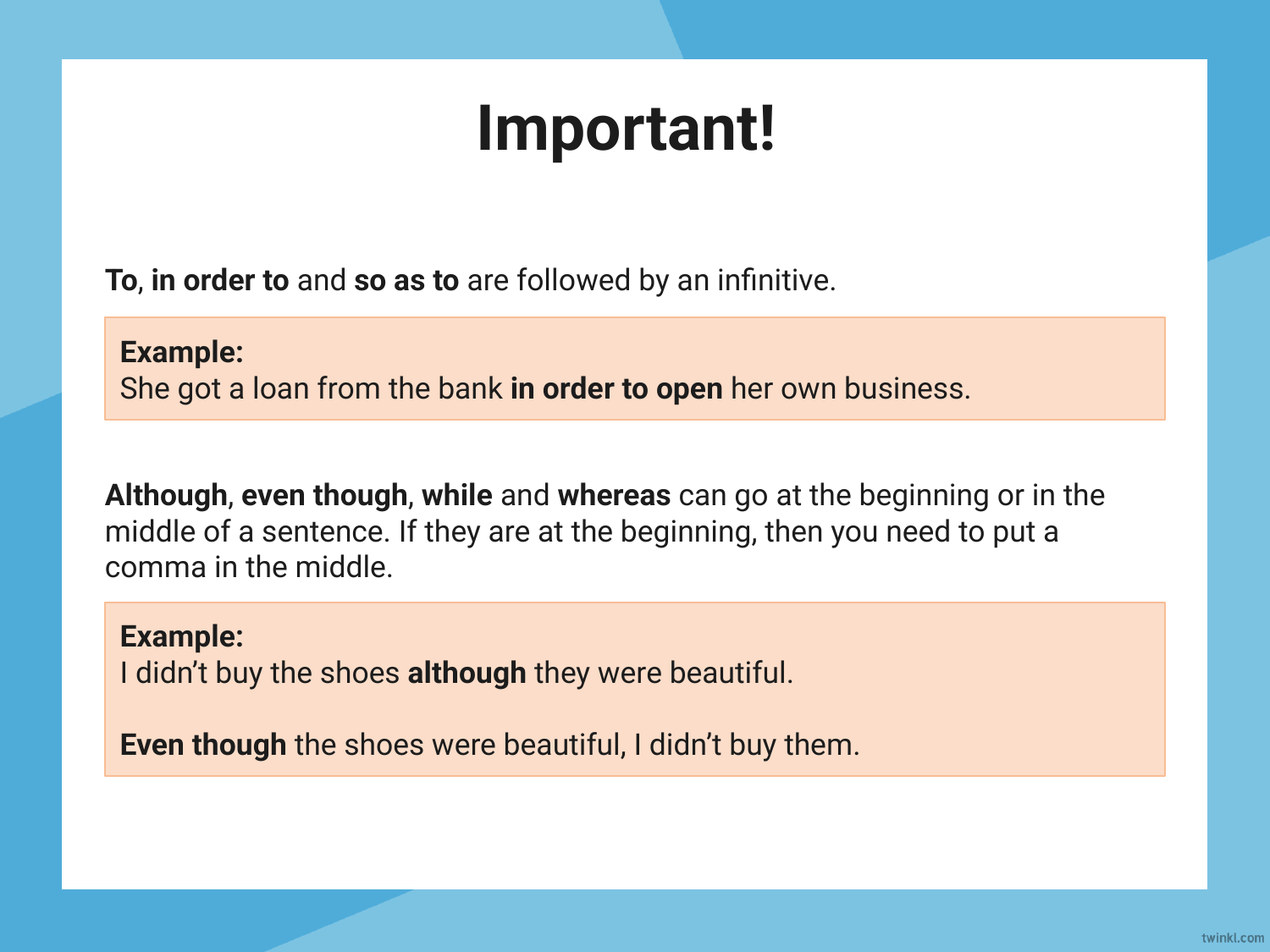

# Important!
To, in order to and so as to are followed by an infinitive.
Example:
She got a loan from the bank in order to open her own business.
Although, even though, while and whereas can go at the beginning or in the middle of a sentence. If they are at the beginning, then you need to put a comma in the middle.
Example:
I didn’t buy the shoes although they were beautiful.

Even though the shoes were beautiful, I didn’t buy them.